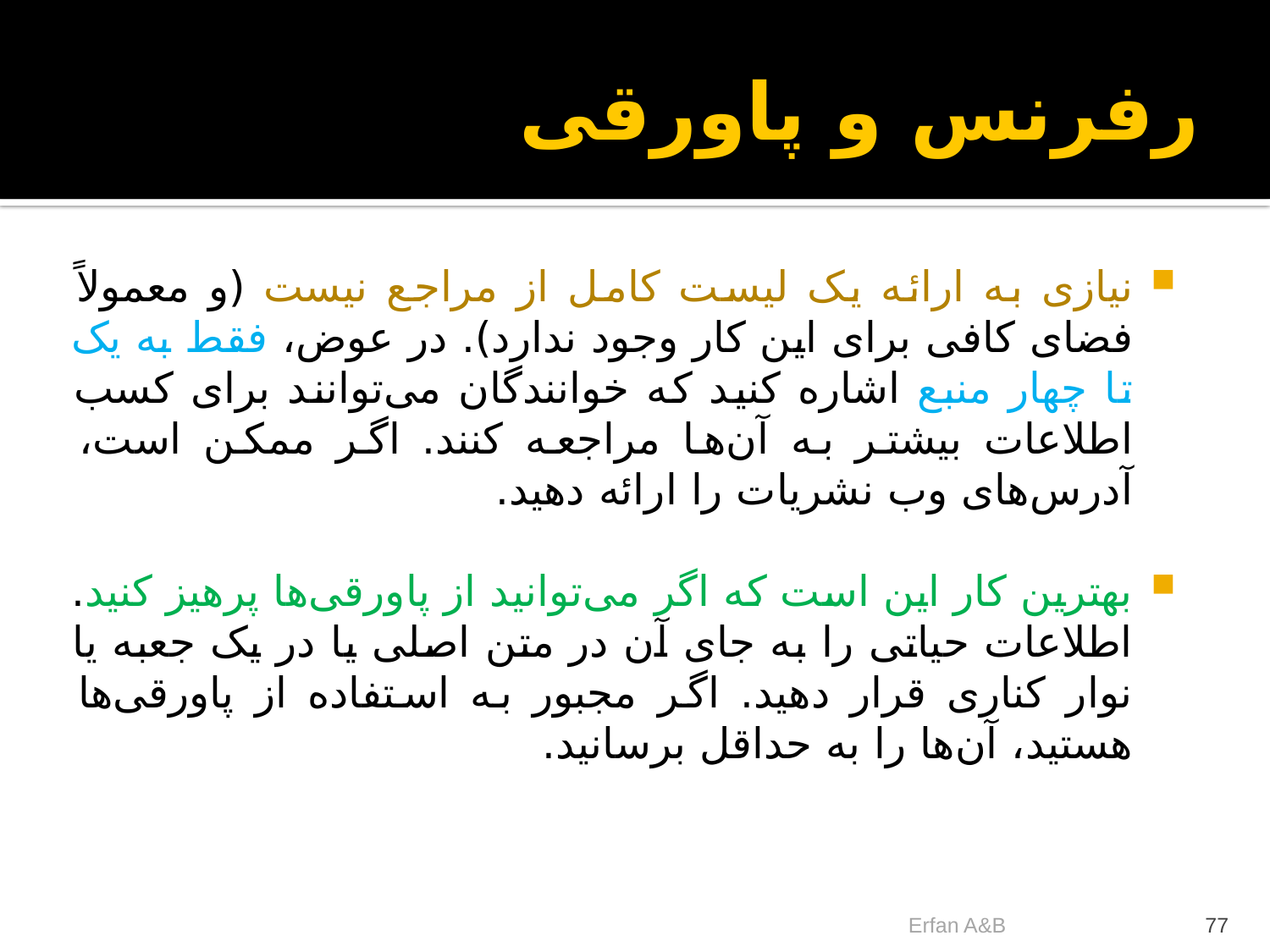

# رفرنس و پاورقی
نیازی به ارائه یک لیست کامل از مراجع نیست (و معمولاً فضای کافی برای این کار وجود ندارد). در عوض، فقط به یک تا چهار منبع اشاره کنید که خوانندگان می‌توانند برای کسب اطلاعات بیشتر به آن‌ها مراجعه کنند. اگر ممکن است، آدرس‌های وب نشریات را ارائه دهید.

بهترین کار این است که اگر می‌توانید از پاورقی‌ها پرهیز کنید. اطلاعات حیاتی را به جای آن در متن اصلی یا در یک جعبه یا نوار کناری قرار دهید. اگر مجبور به استفاده از پاورقی‌ها هستید، آن‌ها را به حداقل برسانید.
Erfan A&B
77